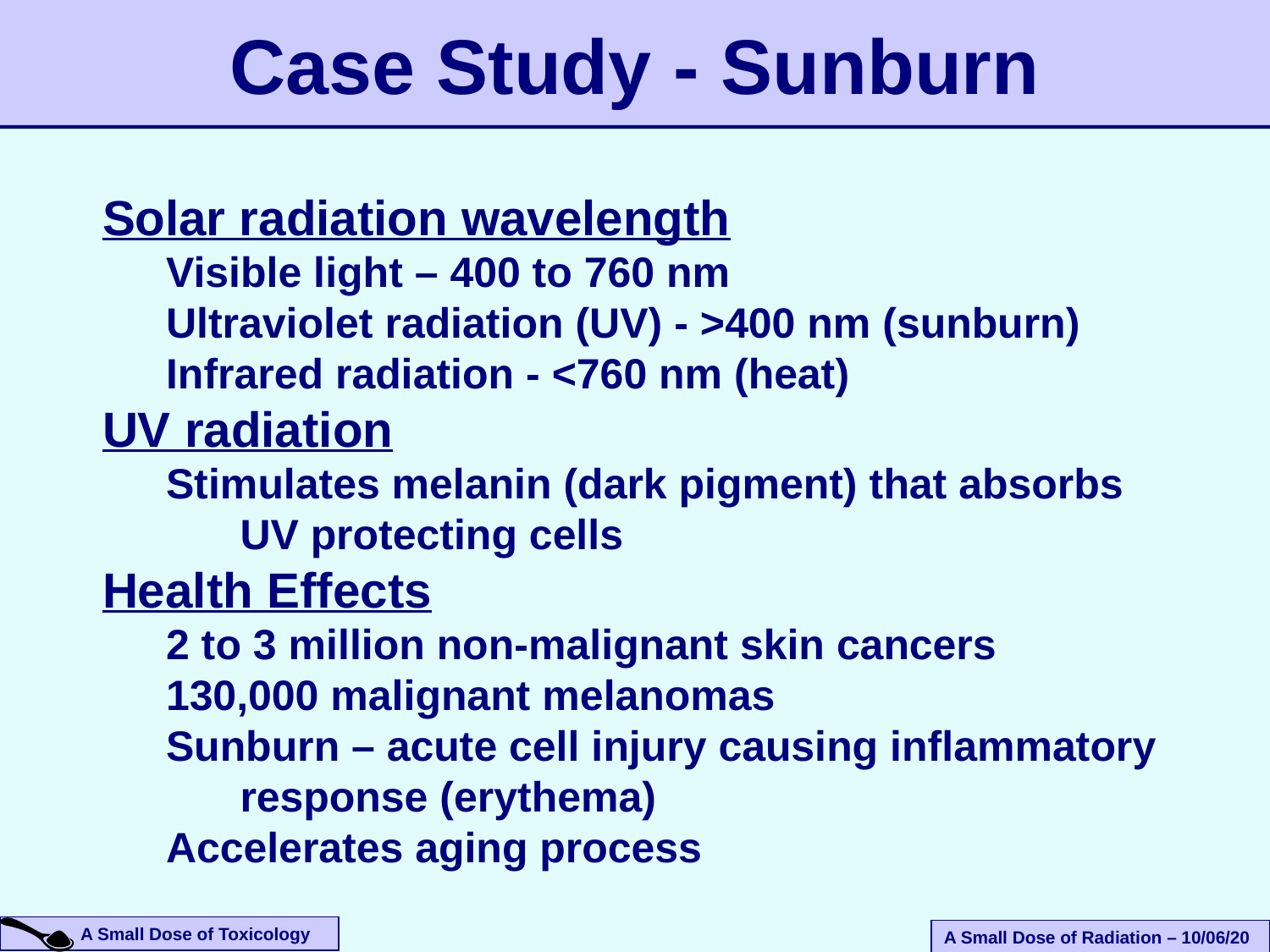

# Case Study - Sunburn
Solar radiation wavelength
Visible light – 400 to 760 nm
Ultraviolet radiation (UV) - >400 nm (sunburn)
Infrared radiation - <760 nm (heat)
UV radiation
Stimulates melanin (dark pigment) that absorbs UV protecting cells
Health Effects
2 to 3 million non-malignant skin cancers
130,000 malignant melanomas
Sunburn – acute cell injury causing inflammatory response (erythema)
Accelerates aging process